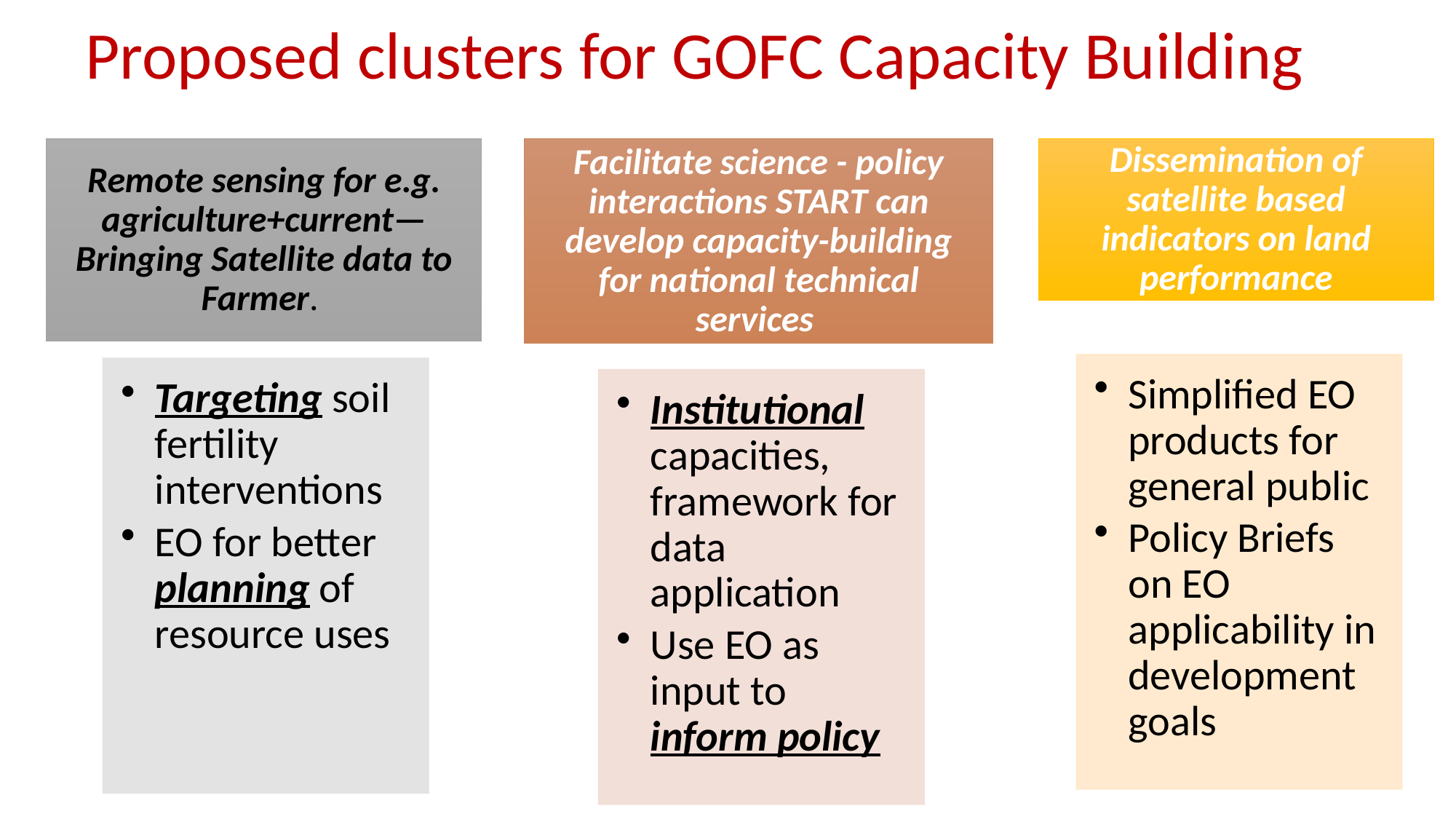

# Proposed clusters for GOFC Capacity Building
Remote sensing for e.g. agriculture+current—Bringing Satellite data to Farmer.
Targeting soil fertility interventions
EO for better planning of resource uses
Facilitate science - policy interactions START can develop capacity-building for national technical services
Institutional capacities, framework for data application
Use EO as input to inform policy
Dissemination of satellite based indicators on land performance
Simplified EO products for general public
Policy Briefs on EO applicability in development goals